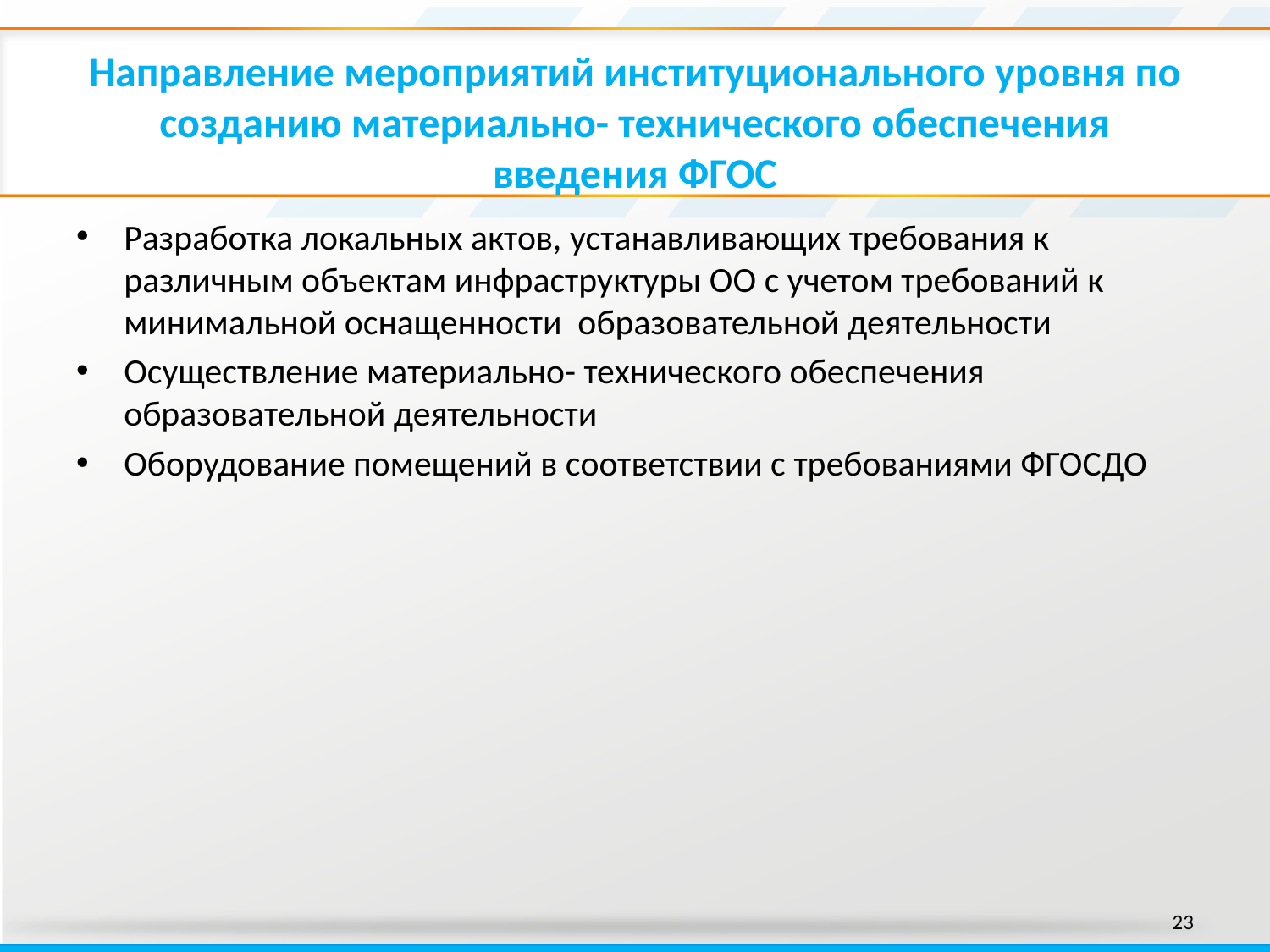

# Направление мероприятий институционального уровня по созданию материально- технического обеспечения введения ФГОС
Разработка локальных актов, устанавливающих требования к различным объектам инфраструктуры ОО с учетом требований к минимальной оснащенности  образовательной деятельности
Осуществление материально- технического обеспечения образовательной деятельности
Оборудование помещений в соответствии с требованиями ФГОСДО
23